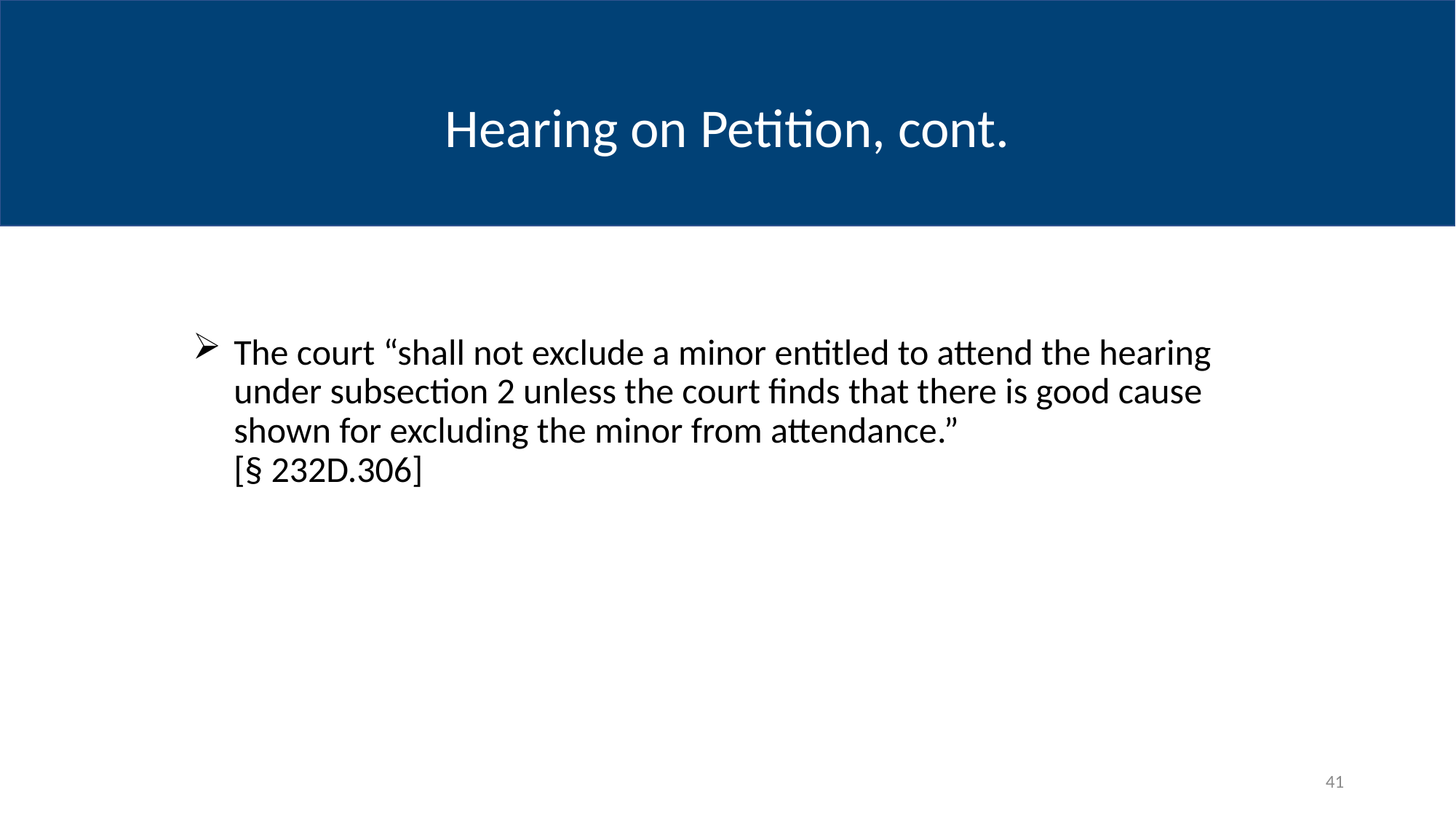

# Hearing on Petition, cont.

The court “shall not exclude a minor entitled to attend the hearing under subsection 2 unless the court finds that there is good cause shown for excluding the minor from attendance.”
[§ 232D.306]
41